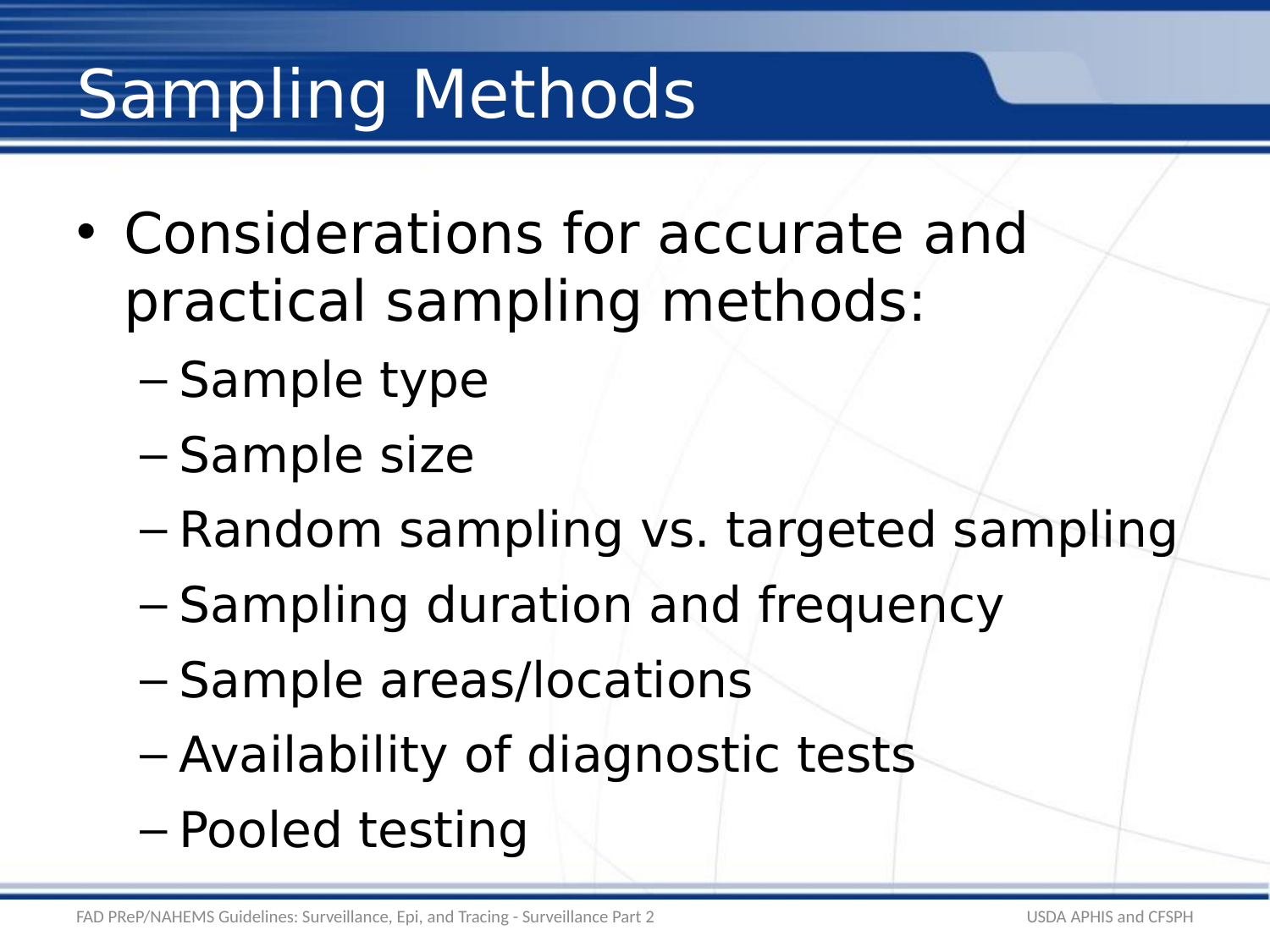

# Sampling Methods
Considerations for accurate and practical sampling methods:
Sample type
Sample size
Random sampling vs. targeted sampling
Sampling duration and frequency
Sample areas/locations
Availability of diagnostic tests
Pooled testing

FAD PReP/NAHEMS Guidelines: Surveillance, Epi, and Tracing - Surveillance Part 2
USDA APHIS and CFSPH